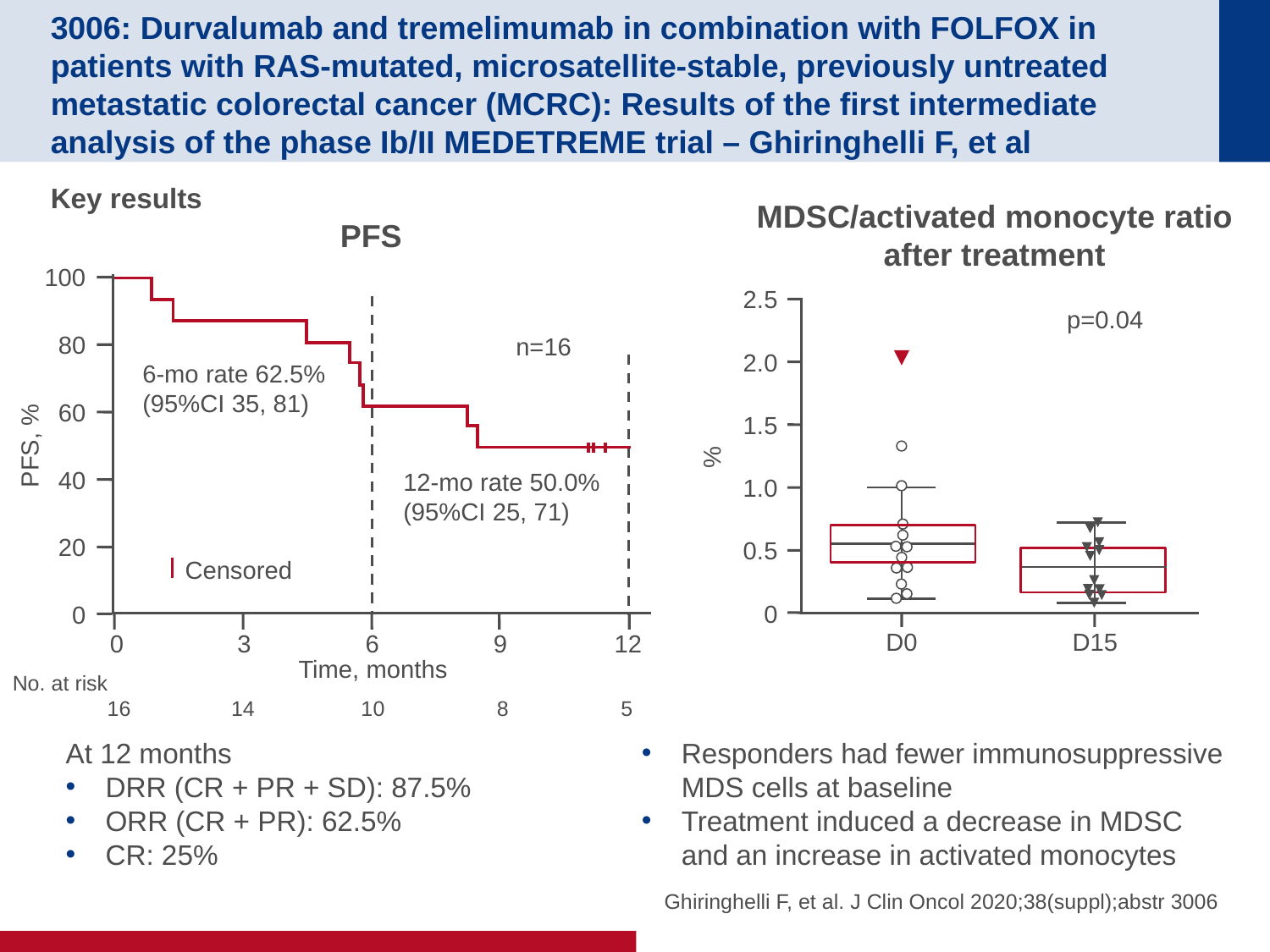

# 3006: Durvalumab and tremelimumab in combination with FOLFOX in patients with RAS-mutated, microsatellite-stable, previously untreated metastatic colorectal cancer (MCRC): Results of the first intermediate analysis of the phase Ib/II MEDETREME trial – Ghiringhelli F, et al
Key results

MDSC/activated monocyte ratio after treatment
PFS
100

80
60
PFS, %
40
20
0
0
3
6
9
12
Time, months
2.5

2.0
1.5
%
1.0
0.5
0
D0
D15
p=0.04

n=16
6-mo rate 62.5%
(95%CI 35, 81)
12-mo rate 50.0%
(95%CI 25, 71)
Censored
No. at risk
                16                 14                  10                   8                   5
At 12 months
DRR (CR + PR + SD): 87.5%
ORR (CR + PR): 62.5%
CR: 25%
Responders had fewer immunosuppressive MDS cells at baseline
Treatment induced a decrease in MDSC and an increase in activated monocytes
Ghiringhelli F, et al. J Clin Oncol 2020;38(suppl);abstr 3006